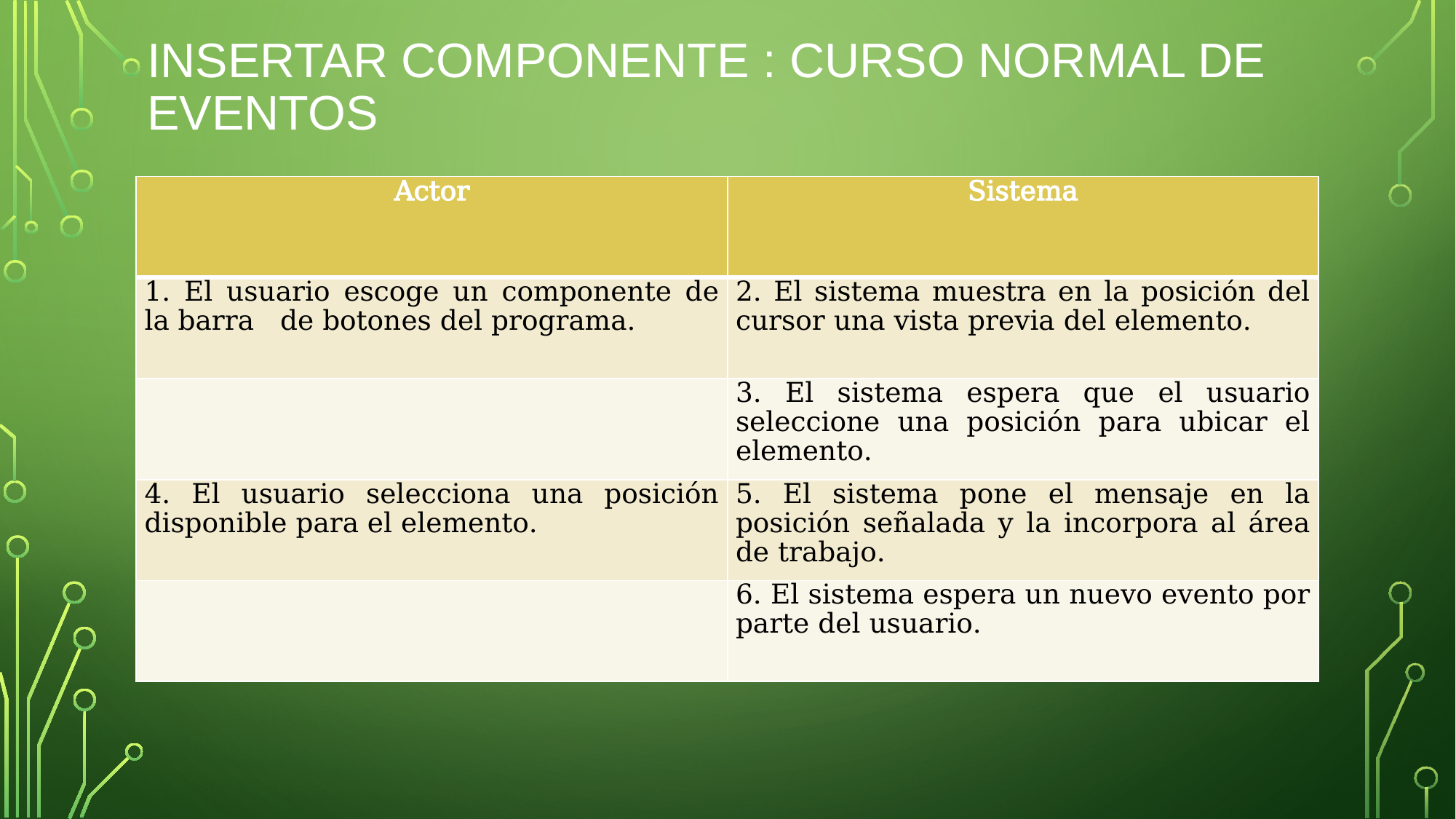

# Insertar Componente : Curso Normal de Eventos
| Actor | Sistema |
| --- | --- |
| 1. El usuario escoge un componente de la barra de botones del programa. | 2. El sistema muestra en la posición del cursor una vista previa del elemento. |
|  | 3. El sistema espera que el usuario seleccione una posición para ubicar el elemento. |
| 4. El usuario selecciona una posición disponible para el elemento. | 5. El sistema pone el mensaje en la posición señalada y la incorpora al área de trabajo. |
|  | 6. El sistema espera un nuevo evento por parte del usuario. |